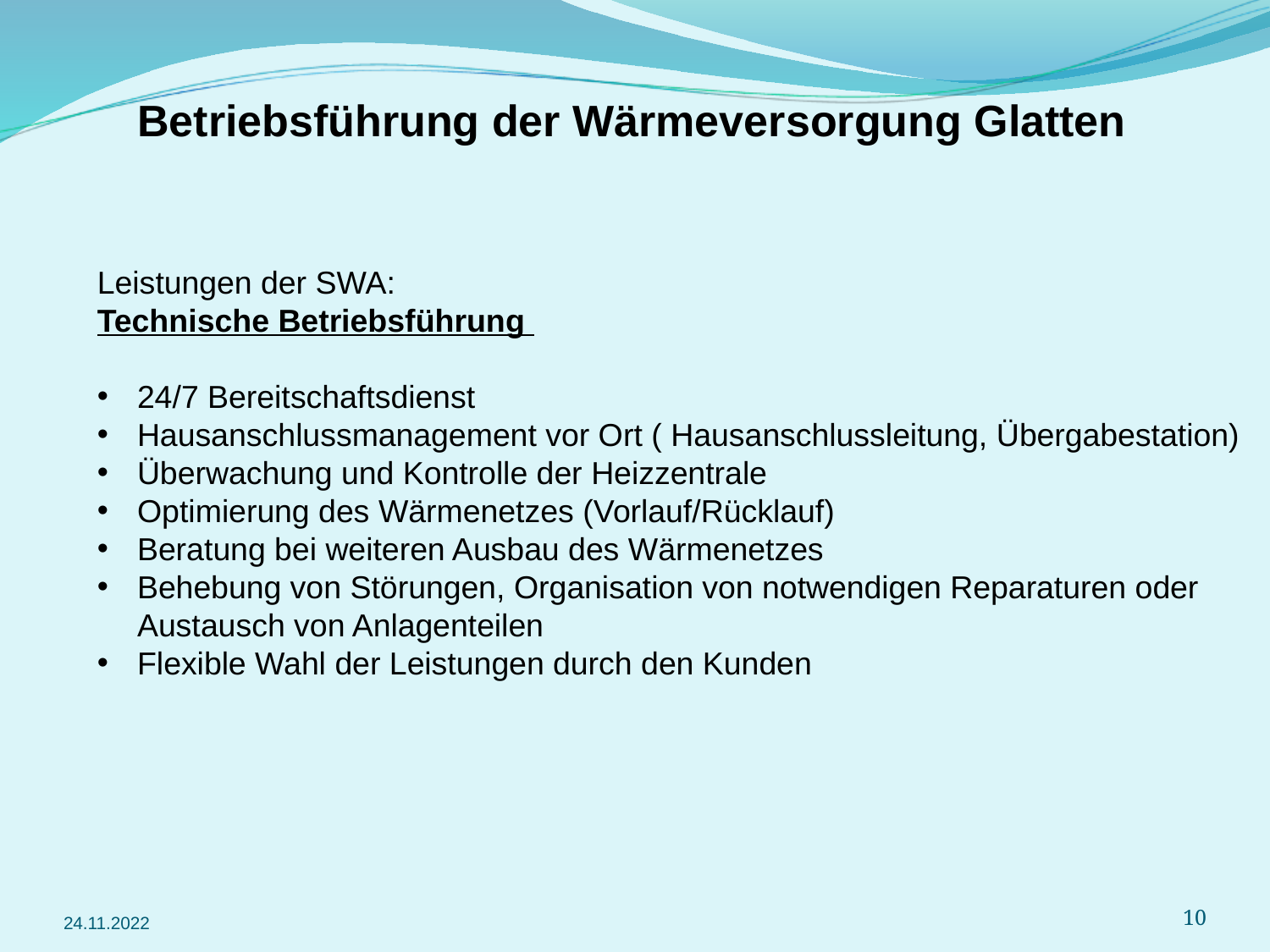

Betriebsführung der Wärmeversorgung Glatten

Leistungen der SWA:
Technische Betriebsführung

24/7 Bereitschaftsdienst
Hausanschlussmanagement vor Ort ( Hausanschlussleitung, Übergabestation)
Überwachung und Kontrolle der Heizzentrale
Optimierung des Wärmenetzes (Vorlauf/Rücklauf)
Beratung bei weiteren Ausbau des Wärmenetzes
Behebung von Störungen, Organisation von notwendigen Reparaturen oder Austausch von Anlagenteilen
Flexible Wahl der Leistungen durch den Kunden

24.11.2022
10